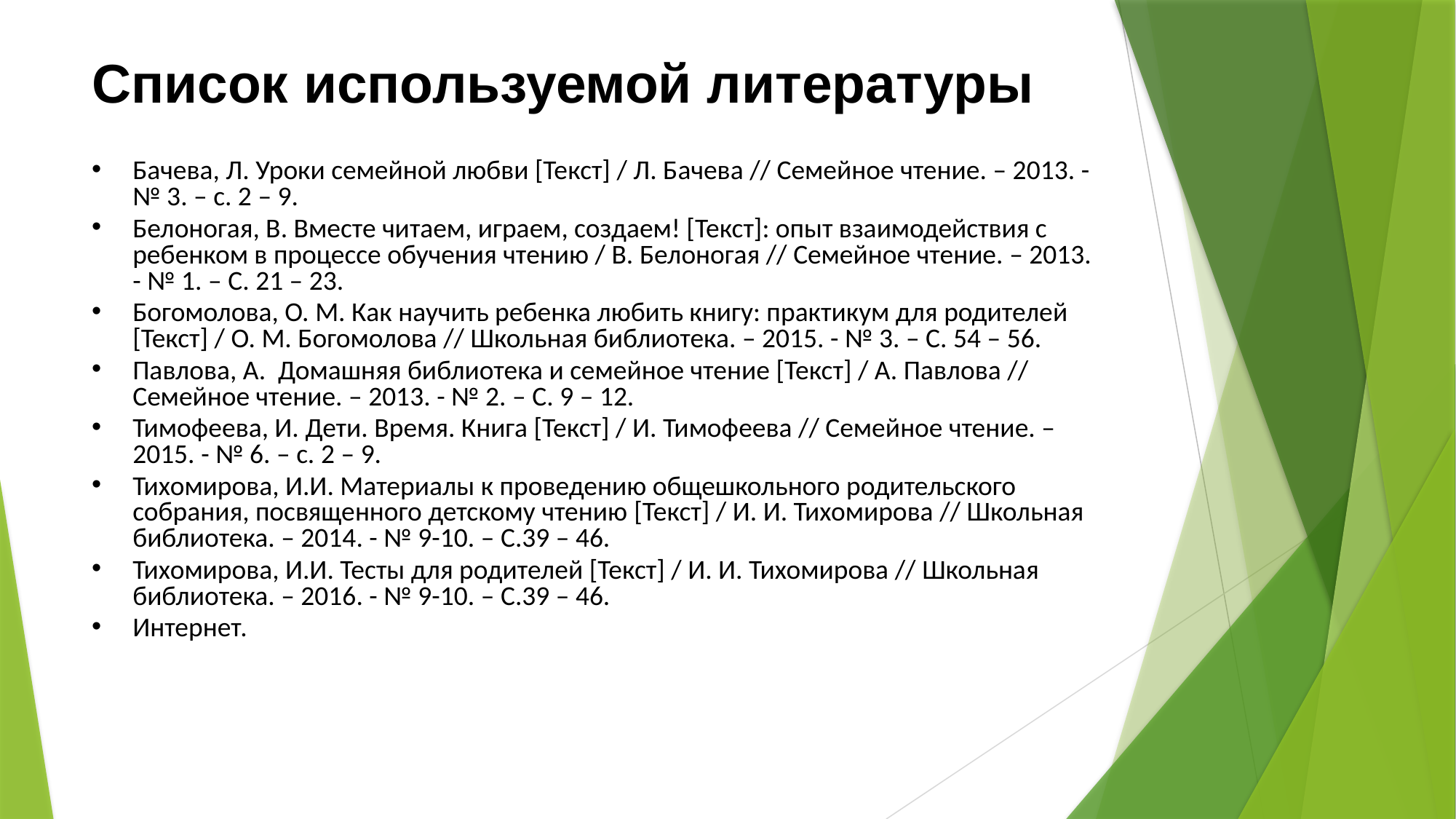

# Список используемой литературы
Бачева, Л. Уроки семейной любви [Текст] / Л. Бачева // Семейное чтение. – 2013. - № 3. – с. 2 – 9.
Белоногая, В. Вместе читаем, играем, создаем! [Текст]: опыт взаимодействия с ребенком в процессе обучения чтению / В. Белоногая // Семейное чтение. – 2013. - № 1. – С. 21 – 23.
Богомолова, О. М. Как научить ребенка любить книгу: практикум для родителей [Текст] / О. М. Богомолова // Школьная библиотека. – 2015. - № 3. – С. 54 – 56.
Павлова, А.  Домашняя библиотека и семейное чтение [Текст] / А. Павлова // Семейное чтение. – 2013. - № 2. – С. 9 – 12.
Тимофеева, И. Дети. Время. Книга [Текст] / И. Тимофеева // Семейное чтение. – 2015. - № 6. – с. 2 – 9.
Тихомирова, И.И. Материалы к проведению общешкольного родительского собрания, посвященного детскому чтению [Текст] / И. И. Тихомирова // Школьная библиотека. – 2014. - № 9-10. – С.39 – 46.
Тихомирова, И.И. Тесты для родителей [Текст] / И. И. Тихомирова // Школьная библиотека. – 2016. - № 9-10. – С.39 – 46.
Интернет.